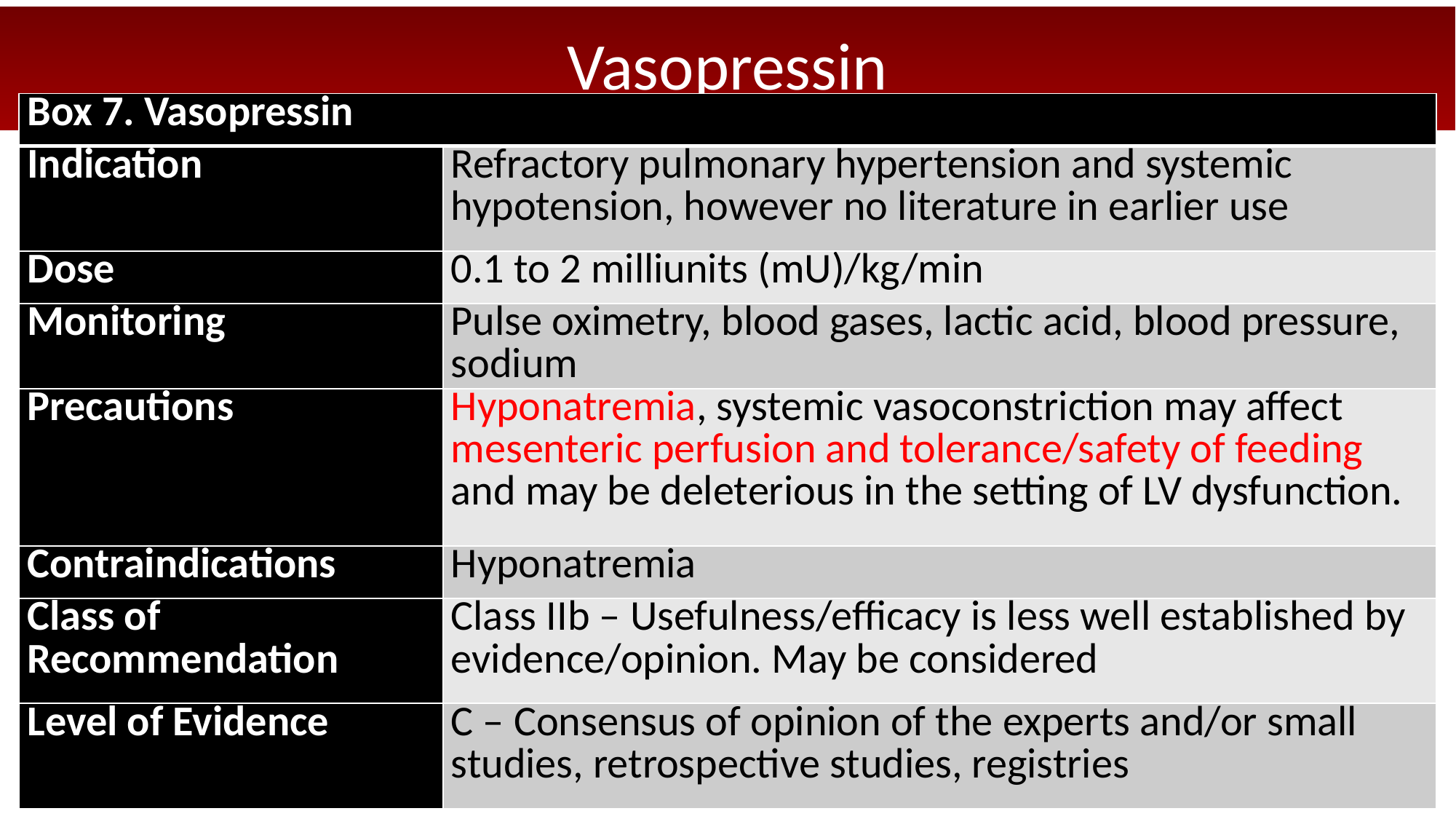

# Vasopressin
| Box 7. Vasopressin |  |
| --- | --- |
| Indication | Refractory pulmonary hypertension and systemic hypotension, however no literature in earlier use |
| Dose | 0.1 to 2 milliunits (mU)/kg/min |
| Monitoring | Pulse oximetry, blood gases, lactic acid, blood pressure, sodium |
| Precautions | Hyponatremia, systemic vasoconstriction may affect mesenteric perfusion and tolerance/safety of feeding and may be deleterious in the setting of LV dysfunction. |
| Contraindications | Hyponatremia |
| Class of Recommendation | Class IIb – Usefulness/efficacy is less well established by evidence/opinion. May be considered |
| Level of Evidence | C – Consensus of opinion of the experts and/or small studies, retrospective studies, registries |